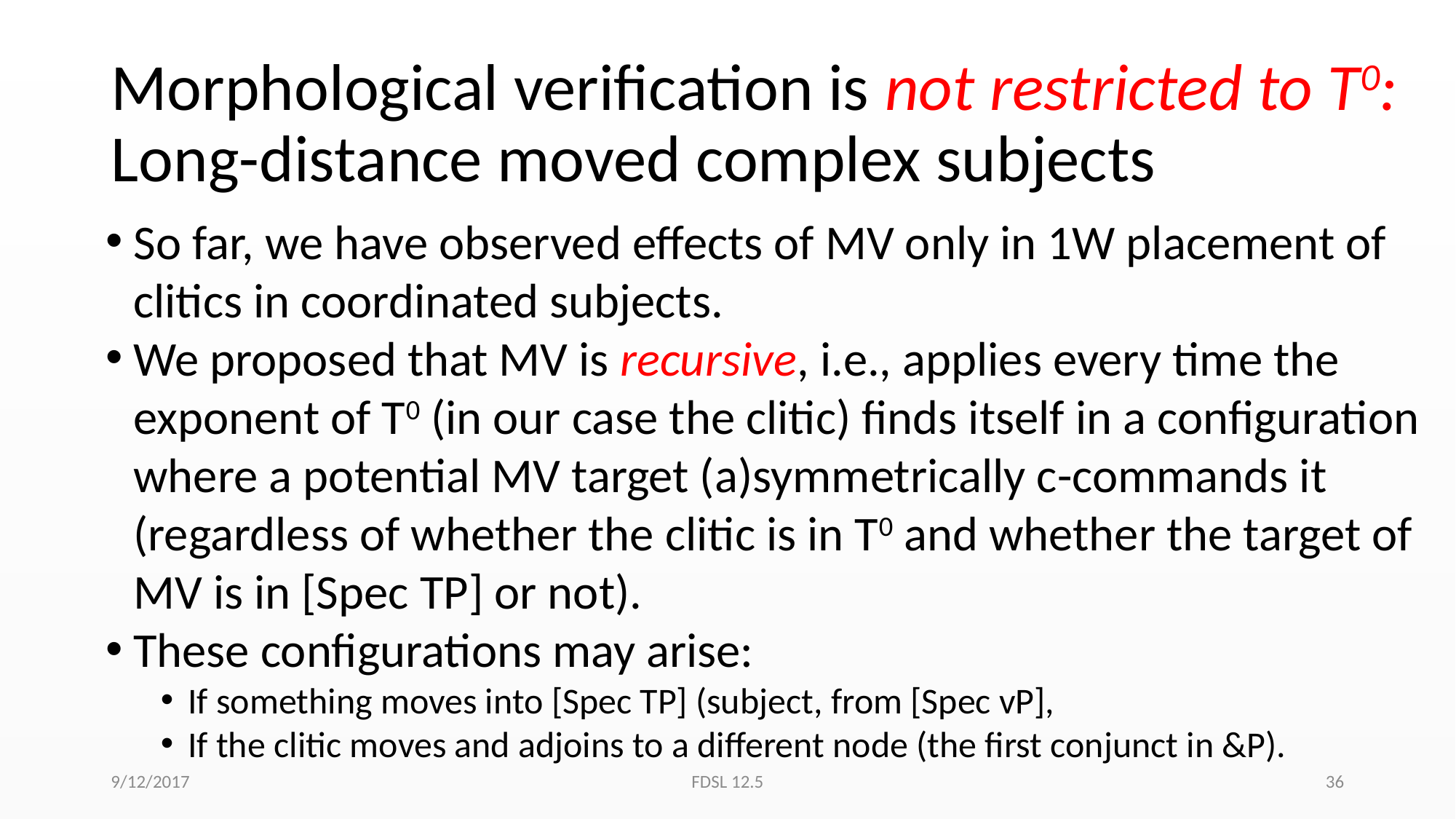

# Morphological verification is not restricted to T0: Long-distance moved complex subjects
So far, we have observed effects of MV only in 1W placement of clitics in coordinated subjects.
We proposed that MV is recursive, i.e., applies every time the exponent of T0 (in our case the clitic) finds itself in a configuration where a potential MV target (a)symmetrically c-commands it (regardless of whether the clitic is in T0 and whether the target of MV is in [Spec TP] or not).
These configurations may arise:
If something moves into [Spec TP] (subject, from [Spec vP],
If the clitic moves and adjoins to a different node (the first conjunct in &P).
9/12/2017
FDSL 12.5
36